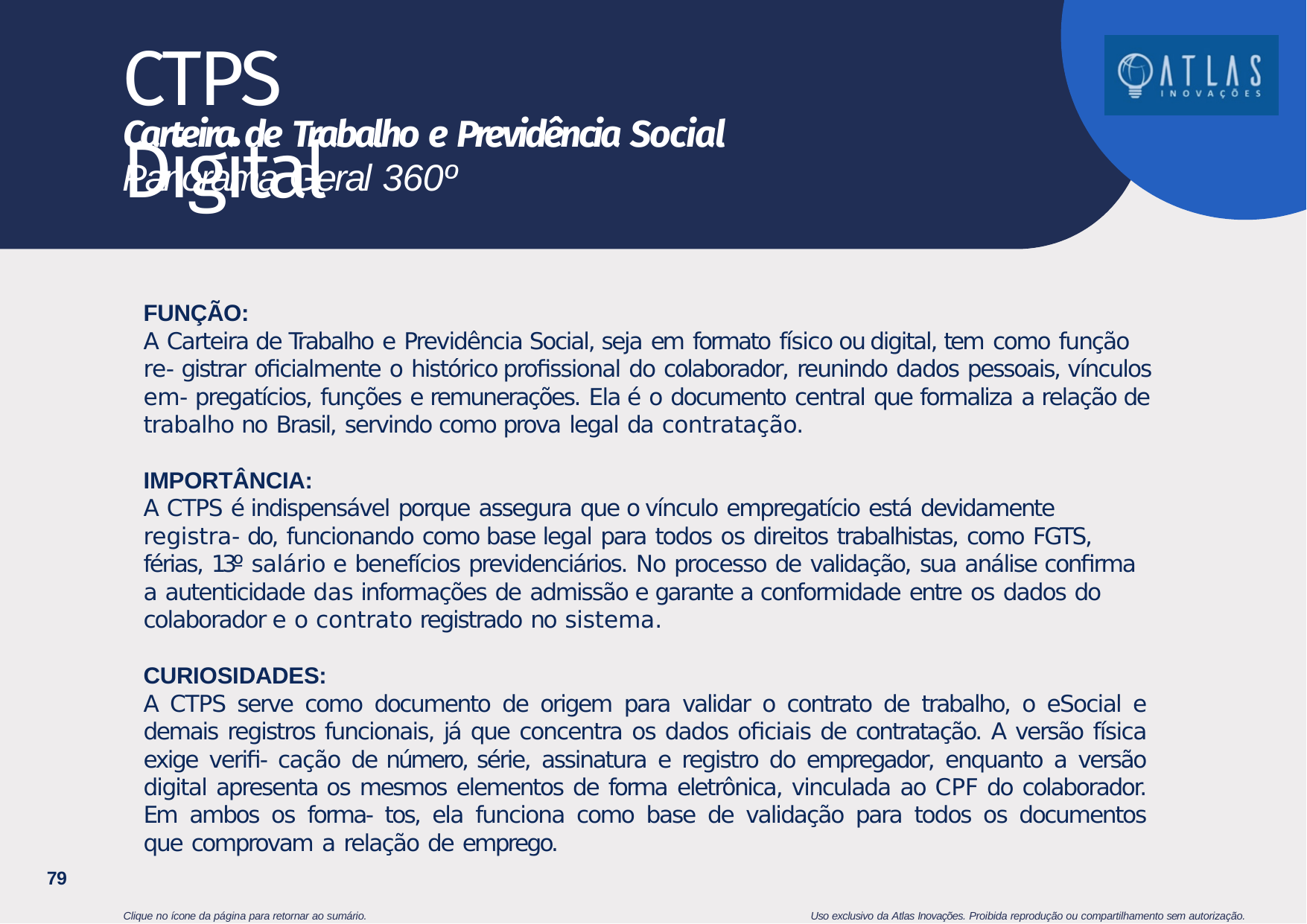

# CTPS Digital
Carteira de Trabalho e Previdência Social
Panorama Geral 360º
FUNÇÃO:
A Carteira de Trabalho e Previdência Social, seja em formato físico ou digital, tem como função re- gistrar oficialmente o histórico profissional do colaborador, reunindo dados pessoais, vínculos em- pregatícios, funções e remunerações. Ela é o documento central que formaliza a relação de trabalho no Brasil, servindo como prova legal da contratação.
IMPORTÂNCIA:
A CTPS é indispensável porque assegura que o vínculo empregatício está devidamente registra- do, funcionando como base legal para todos os direitos trabalhistas, como FGTS, férias, 13º salário e benefícios previdenciários. No processo de validação, sua análise confirma a autenticidade das informações de admissão e garante a conformidade entre os dados do colaborador e o contrato registrado no sistema.
CURIOSIDADES:
A CTPS serve como documento de origem para validar o contrato de trabalho, o eSocial e demais registros funcionais, já que concentra os dados oficiais de contratação. A versão física exige verifi- cação de número, série, assinatura e registro do empregador, enquanto a versão digital apresenta os mesmos elementos de forma eletrônica, vinculada ao CPF do colaborador. Em ambos os forma- tos, ela funciona como base de validação para todos os documentos que comprovam a relação de emprego.
79
Clique no ícone da página para retornar ao sumário.
Uso exclusivo da Atlas Inovações. Proibida reprodução ou compartilhamento sem autorização.